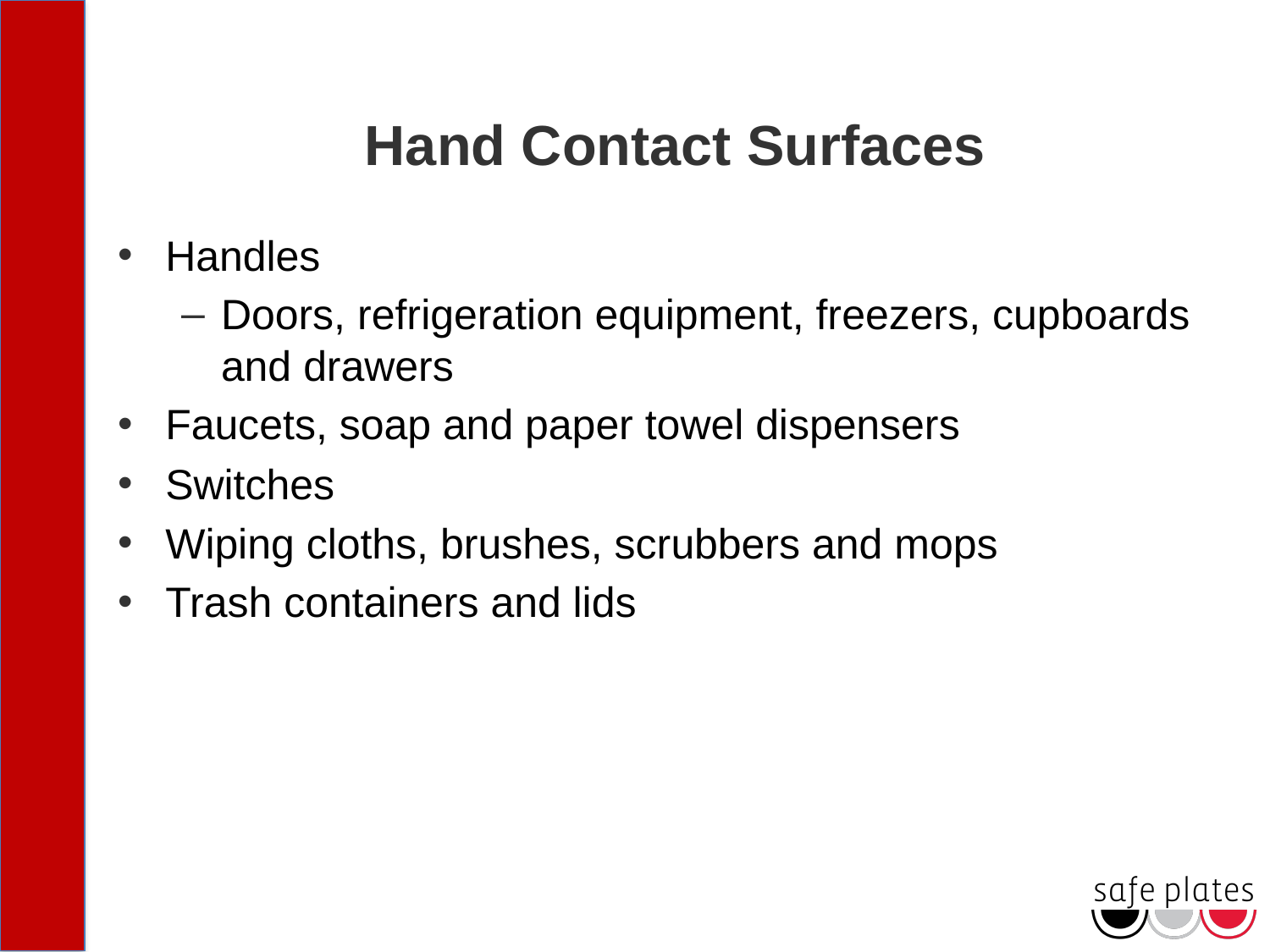

# Hand Contact Surfaces
Handles
Doors, refrigeration equipment, freezers, cupboards and drawers
Faucets, soap and paper towel dispensers
Switches
Wiping cloths, brushes, scrubbers and mops
Trash containers and lids